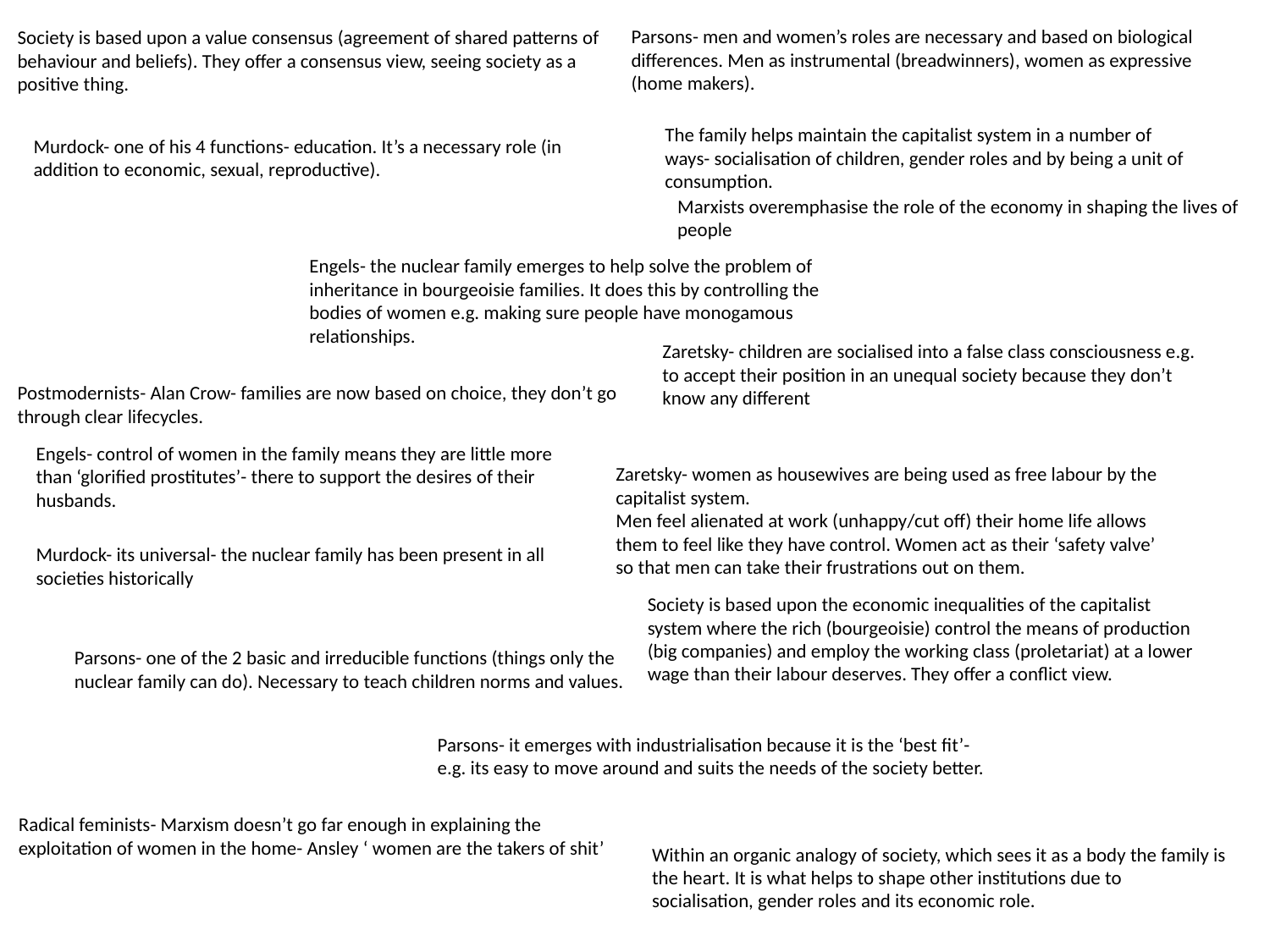

Parsons- men and women’s roles are necessary and based on biological differences. Men as instrumental (breadwinners), women as expressive (home makers).
Society is based upon a value consensus (agreement of shared patterns of behaviour and beliefs). They offer a consensus view, seeing society as a positive thing.
The family helps maintain the capitalist system in a number of ways- socialisation of children, gender roles and by being a unit of consumption.
Murdock- one of his 4 functions- education. It’s a necessary role (in addition to economic, sexual, reproductive).
Marxists overemphasise the role of the economy in shaping the lives of people
Engels- the nuclear family emerges to help solve the problem of inheritance in bourgeoisie families. It does this by controlling the bodies of women e.g. making sure people have monogamous relationships.
Zaretsky- children are socialised into a false class consciousness e.g. to accept their position in an unequal society because they don’t know any different
Postmodernists- Alan Crow- families are now based on choice, they don’t go through clear lifecycles.
Engels- control of women in the family means they are little more than ‘glorified prostitutes’- there to support the desires of their husbands.
Zaretsky- women as housewives are being used as free labour by the capitalist system.
Men feel alienated at work (unhappy/cut off) their home life allows them to feel like they have control. Women act as their ‘safety valve’ so that men can take their frustrations out on them.
Murdock- its universal- the nuclear family has been present in all societies historically
Society is based upon the economic inequalities of the capitalist system where the rich (bourgeoisie) control the means of production (big companies) and employ the working class (proletariat) at a lower wage than their labour deserves. They offer a conflict view.
Parsons- one of the 2 basic and irreducible functions (things only the nuclear family can do). Necessary to teach children norms and values.
Parsons- it emerges with industrialisation because it is the ‘best fit’- e.g. its easy to move around and suits the needs of the society better.
Radical feminists- Marxism doesn’t go far enough in explaining the exploitation of women in the home- Ansley ‘ women are the takers of shit’
Within an organic analogy of society, which sees it as a body the family is the heart. It is what helps to shape other institutions due to socialisation, gender roles and its economic role.